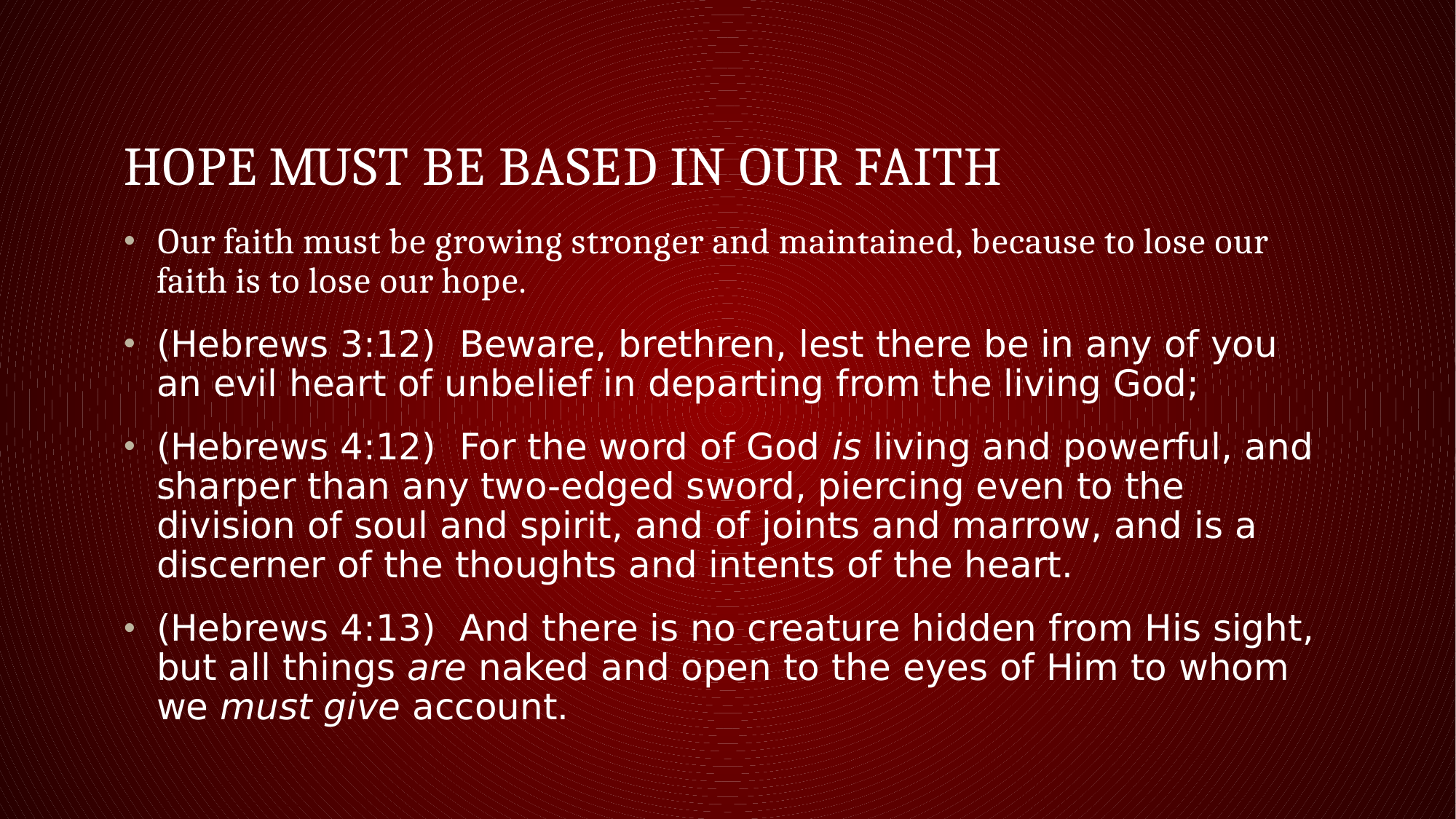

# Hope must be based in our faith
Our faith must be growing stronger and maintained, because to lose our faith is to lose our hope.
(Hebrews 3:12)  Beware, brethren, lest there be in any of you an evil heart of unbelief in departing from the living God;
(Hebrews 4:12)  For the word of God is living and powerful, and sharper than any two-edged sword, piercing even to the division of soul and spirit, and of joints and marrow, and is a discerner of the thoughts and intents of the heart.
(Hebrews 4:13)  And there is no creature hidden from His sight, but all things are naked and open to the eyes of Him to whom we must give account.